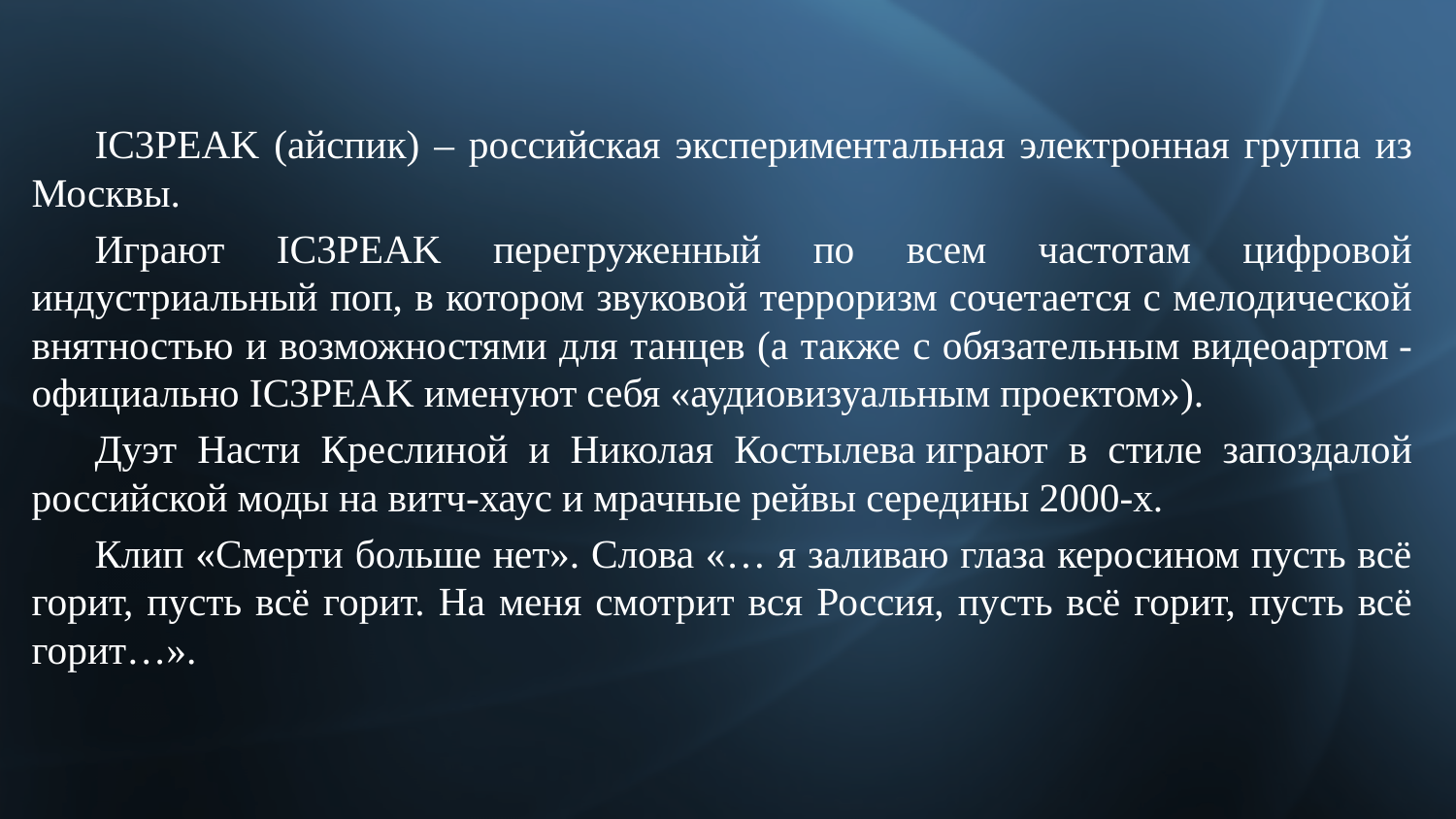

IC3PEAK (айспик) – российская экспериментальная электронная группа из Москвы.
Играют IC3PEAK перегруженный по всем частотам цифровой индустриальный поп, в котором звуковой терроризм сочетается с мелодической внятностью и возможностями для танцев (а также с обязательным видеоартом - официально IC3PEAK именуют себя «аудиовизуальным проектом»).
Дуэт Насти Креслиной и Николая Костылева играют в стиле запоздалой российской моды на витч-хаус и мрачные рейвы середины 2000-х.
Клип «Смерти больше нет». Слова «… я заливаю глаза керосином пусть всё горит, пусть всё горит. На меня смотрит вся Россия, пусть всё горит, пусть всё горит…».